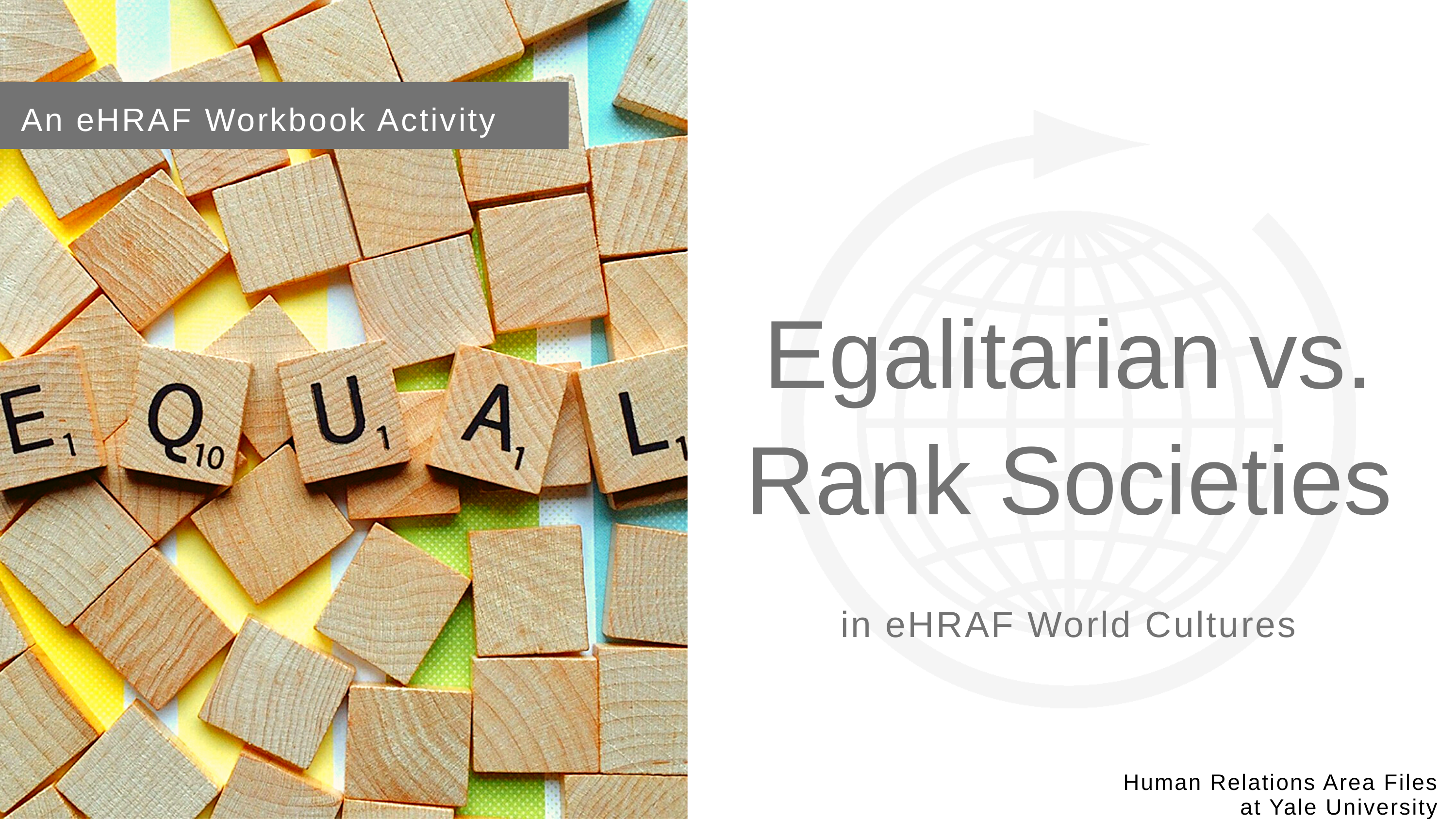

An eHRAF Workbook Activity

Egalitarian vs. Rank Societies
in eHRAF World Cultures
Human Relations Area Files
 at Yale University